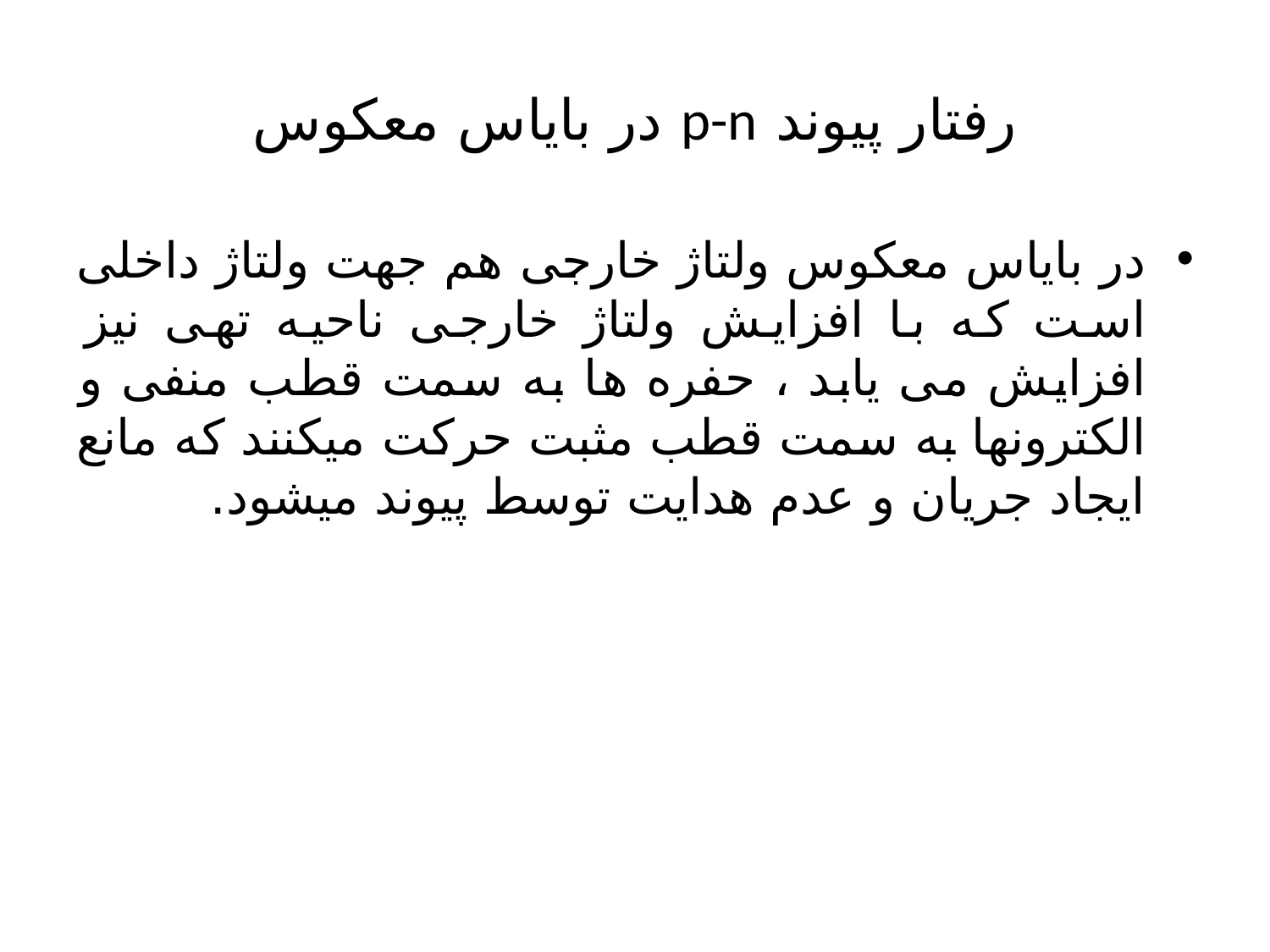

# رفتار پیوند p-n در بایاس معکوس
در بایاس معکوس ولتاژ خارجی هم جهت ولتاژ داخلی است که با افزایش ولتاژ خارجی ناحیه تهی نیز افزایش می یابد ، حفره ها به سمت قطب منفی و الکترون‏ها به سمت قطب مثبت حرکت میکنند که مانع ایجاد جریان و عدم هدایت توسط پیوند میشود.